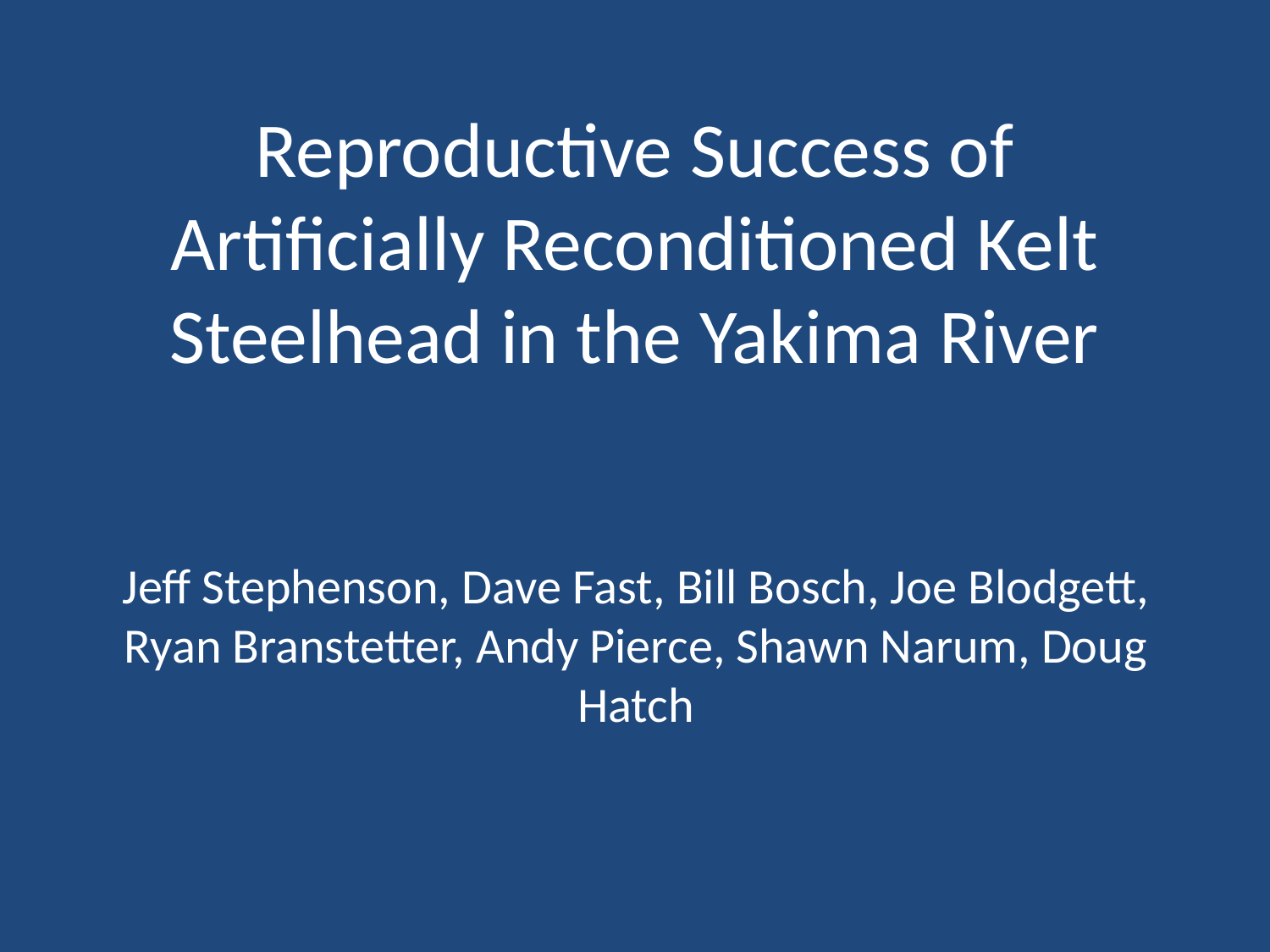

# Reproductive Success of Artificially Reconditioned Kelt Steelhead in the Yakima River
Jeff Stephenson, Dave Fast, Bill Bosch, Joe Blodgett, Ryan Branstetter, Andy Pierce, Shawn Narum, Doug Hatch